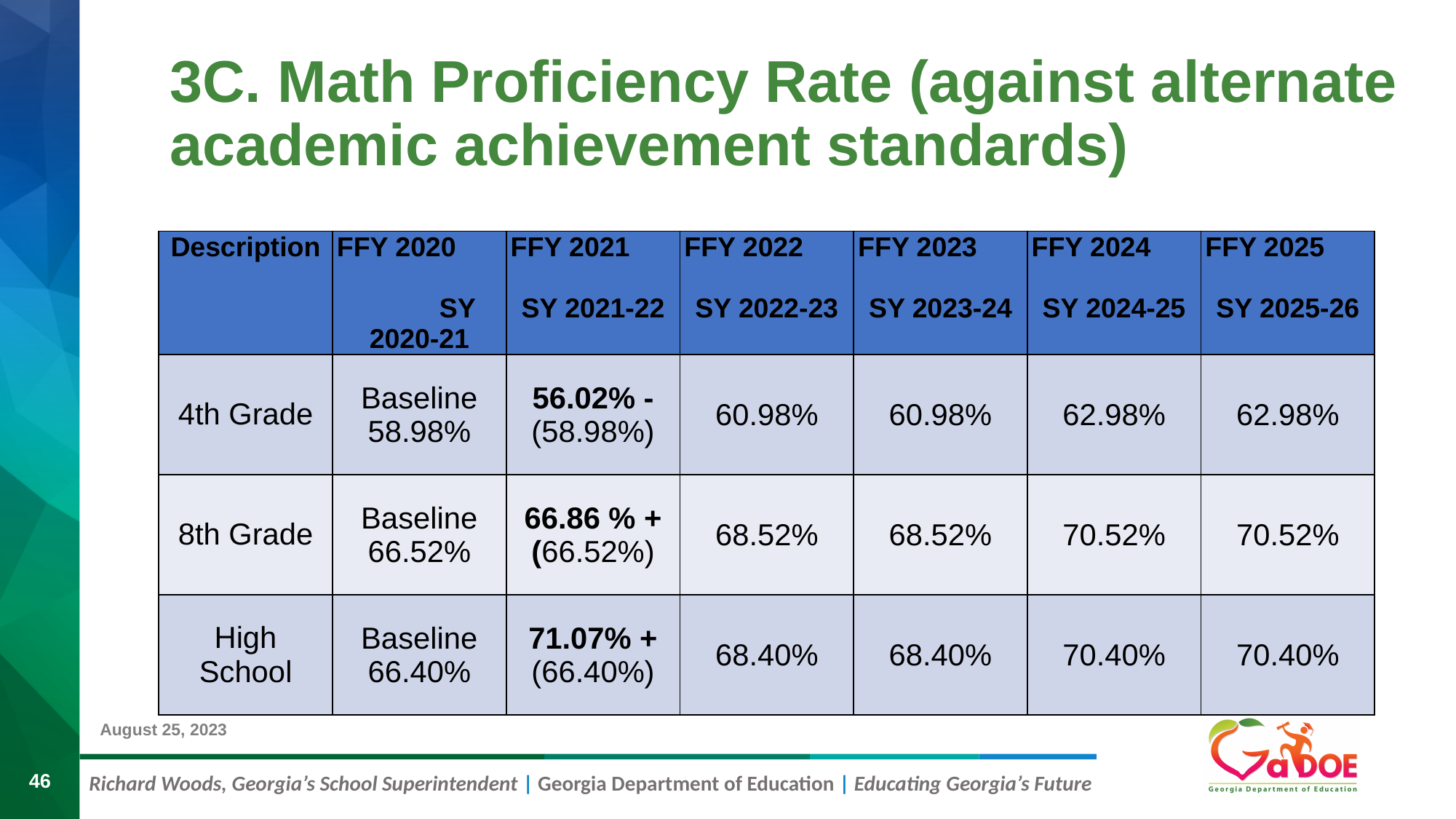

# 3C. Math Proficiency Rate (against alternate academic achievement standards)
| Description | FFY 2020 SY 2020-21 | FFY 2021 SY 2021-22 | FFY 2022 SY 2022-23 | FFY 2023 SY 2023-24 | FFY 2024 SY 2024-25 | FFY 2025 SY 2025-26 |
| --- | --- | --- | --- | --- | --- | --- |
| 4th Grade | Baseline 58.98% | 56.02% - (58.98%) | 60.98% | 60.98% | 62.98% | 62.98% |
| 8th Grade | Baseline 66.52% | 66.86 % + (66.52%) | 68.52% | 68.52% | 70.52% | 70.52% |
| High School | Baseline 66.40% | 71.07% + (66.40%) | 68.40% | 68.40% | 70.40% | 70.40% |